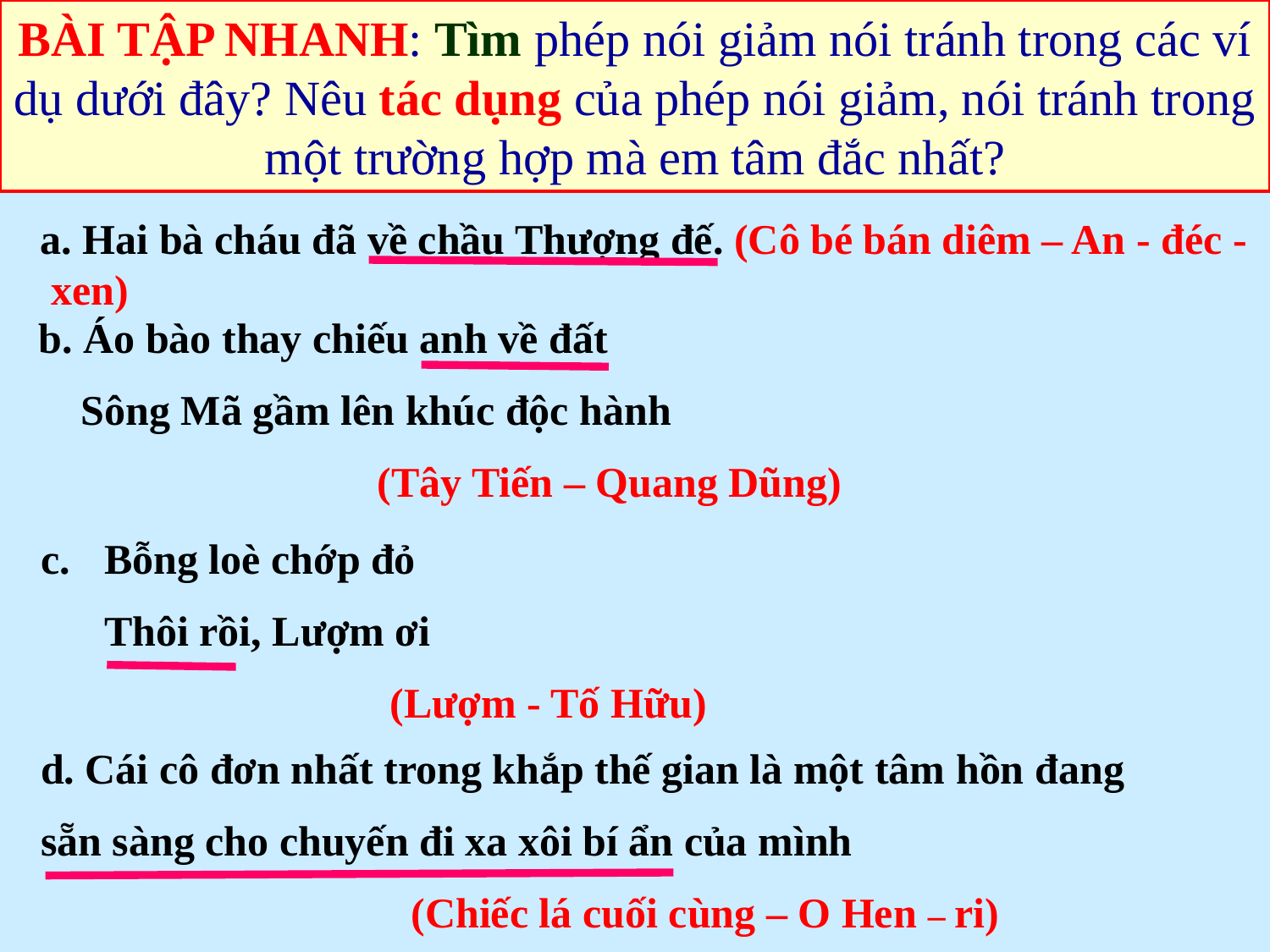

BÀI TẬP NHANH: Tìm phép nói giảm nói tránh trong các ví dụ dưới đây? Nêu tác dụng của phép nói giảm, nói tránh trong một trường hợp mà em tâm đắc nhất?
a. Hai bà cháu đã về chầu Thượng đế. (Cô bé bán diêm – An - đéc -  xen)
b. Áo bào thay chiếu anh về đất
    Sông Mã gầm lên khúc độc hành
                                (Tây Tiến – Quang Dũng)
Bỗng loè chớp đỏ
      Thôi rồi, Lượm ơi
                                 (Lượm - Tố Hữu)
d. Cái cô đơn nhất trong khắp thế gian là một tâm hồn đang
sẵn sàng cho chuyến đi xa xôi bí ẩn của mình
                                   (Chiếc lá cuối cùng – O Hen – ri)